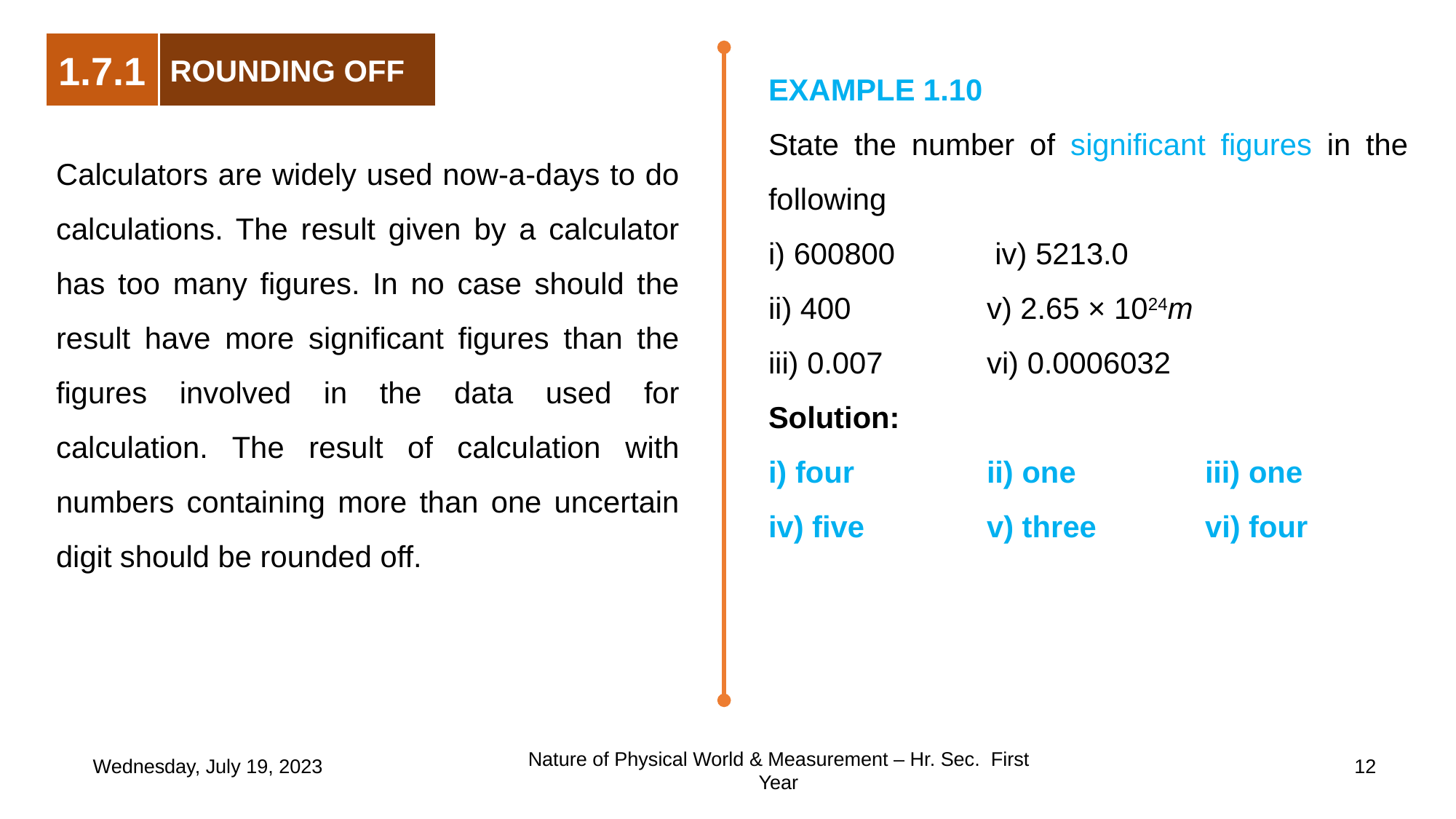

1.7.1
ROUNDING OFF
EXAMPLE 1.10
State the number of significant figures in the following
i) 600800	 iv) 5213.0
ii) 400 		v) 2.65 × 1024m
iii) 0.007 	vi) 0.0006032
Solution:
i) four 		ii) one 		iii) one
iv) five 		v) three 	vi) four
Calculators are widely used now-a-days to do calculations. The result given by a calculator has too many figures. In no case should the result have more significant figures than the figures involved in the data used for calculation. The result of calculation with numbers containing more than one uncertain digit should be rounded off.
Wednesday, July 19, 2023
12
Nature of Physical World & Measurement – Hr. Sec.  First Year
(c) Shanthimalai Trust 2023
12